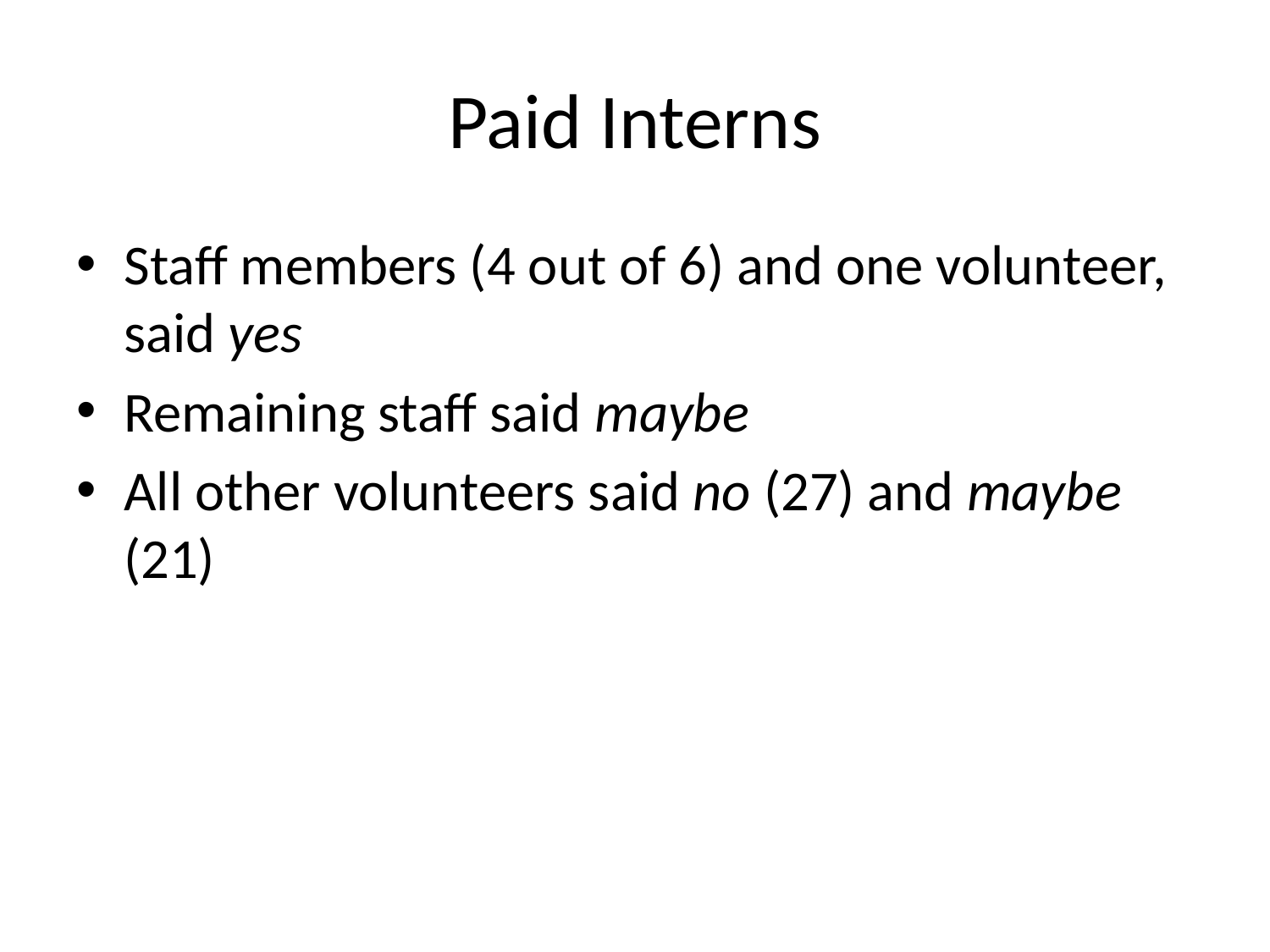

# Paid Interns
Staff members (4 out of 6) and one volunteer, said yes
Remaining staff said maybe
All other volunteers said no (27) and maybe (21)